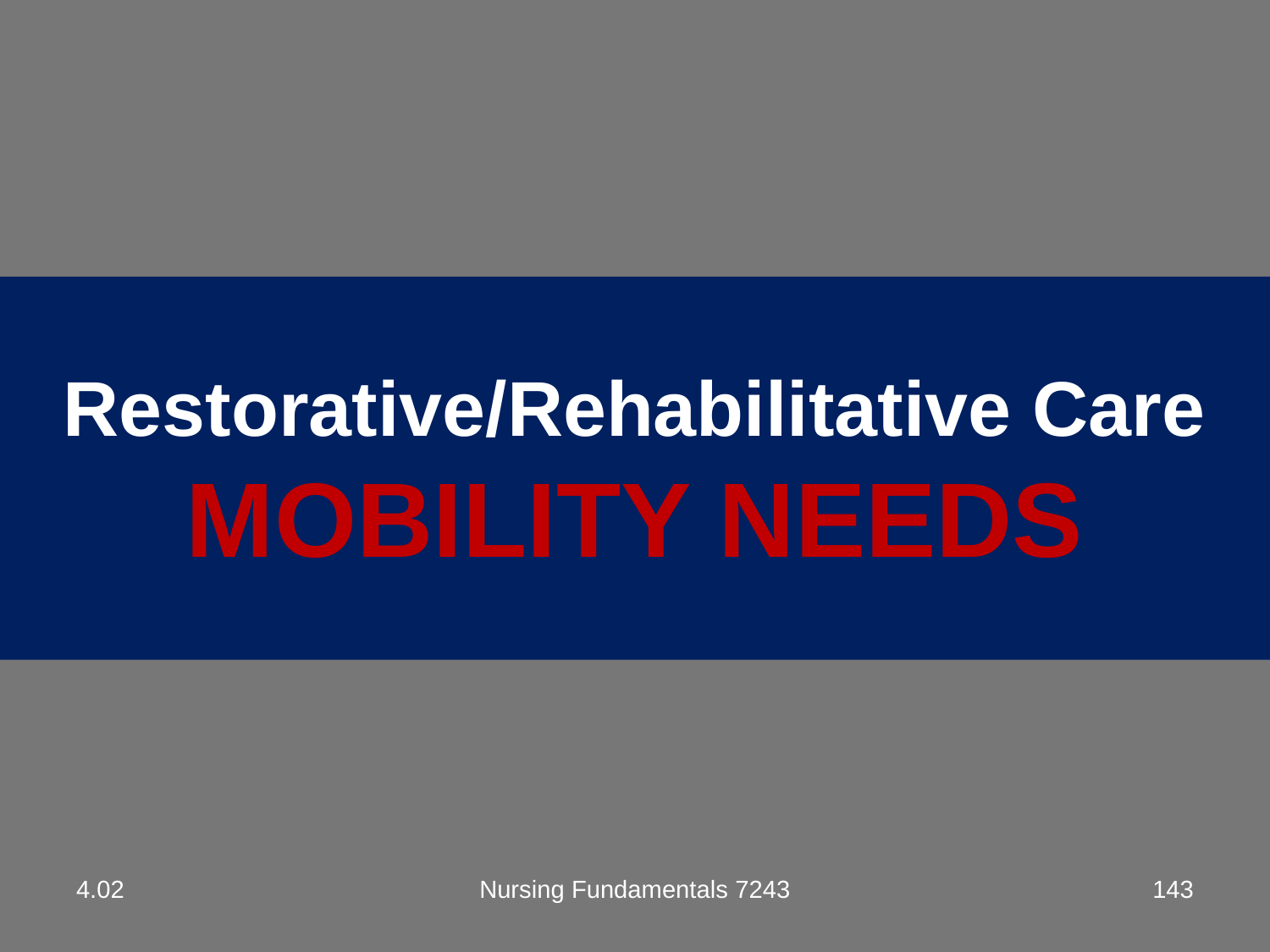

# Restorative/Rehabilitative Care MOBILITY NEEDS
4.02
Nursing Fundamentals 7243
143